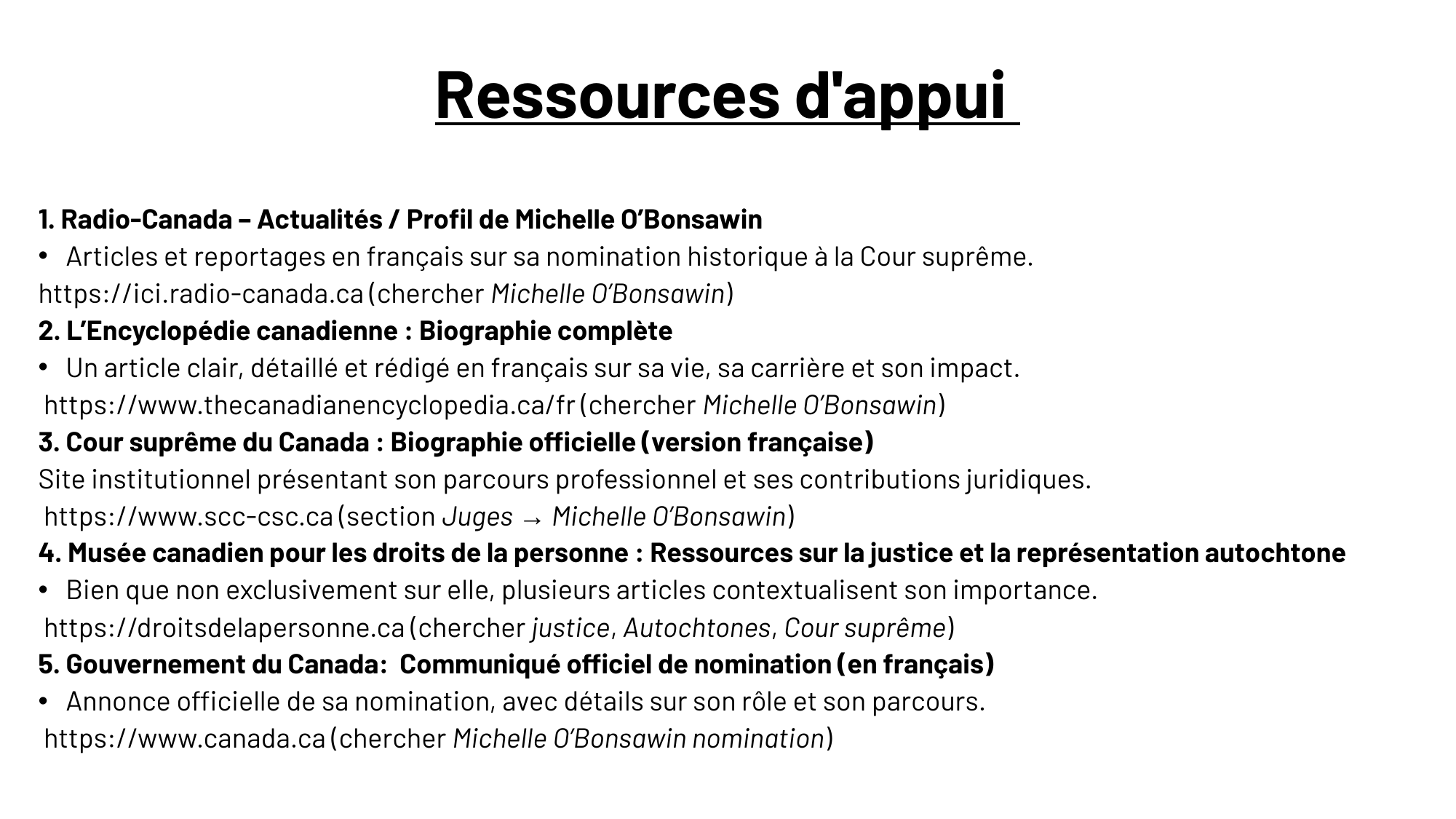

# Ressources d'appui

1. Radio-Canada – Actualités / Profil de Michelle O’Bonsawin
Articles et reportages en français sur sa nomination historique à la Cour suprême.
https://ici.radio-canada.ca (chercher Michelle O’Bonsawin)
2. L’Encyclopédie canadienne : Biographie complète
Un article clair, détaillé et rédigé en français sur sa vie, sa carrière et son impact.
 https://www.thecanadianencyclopedia.ca/fr (chercher Michelle O’Bonsawin)
3. Cour suprême du Canada : Biographie officielle (version française)
Site institutionnel présentant son parcours professionnel et ses contributions juridiques.
 https://www.scc-csc.ca (section Juges → Michelle O’Bonsawin)
4. Musée canadien pour les droits de la personne : Ressources sur la justice et la représentation autochtone
Bien que non exclusivement sur elle, plusieurs articles contextualisent son importance.
 https://droitsdelapersonne.ca (chercher justice, Autochtones, Cour suprême)
5. Gouvernement du Canada:  Communiqué officiel de nomination (en français)
Annonce officielle de sa nomination, avec détails sur son rôle et son parcours.
 https://www.canada.ca (chercher Michelle O’Bonsawin nomination)